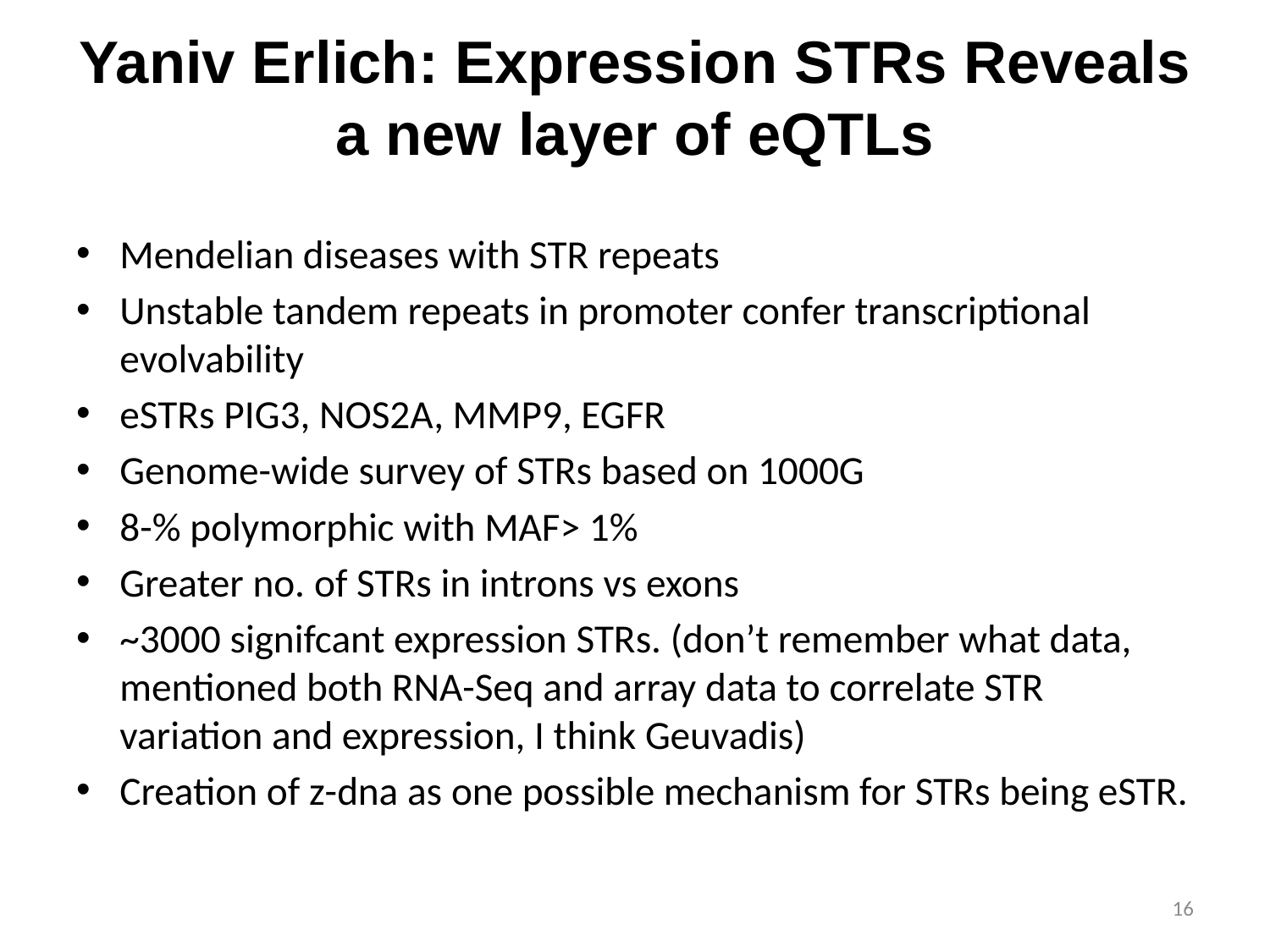

# Yaniv Erlich: Expression STRs Reveals a new layer of eQTLs

Mendelian diseases with STR repeats
Unstable tandem repeats in promoter confer transcriptional evolvability
eSTRs PIG3, NOS2A, MMP9, EGFR
Genome-wide survey of STRs based on 1000G
8-% polymorphic with MAF> 1%
Greater no. of STRs in introns vs exons
~3000 signifcant expression STRs. (don’t remember what data, mentioned both RNA-Seq and array data to correlate STR variation and expression, I think Geuvadis)
Creation of z-dna as one possible mechanism for STRs being eSTR.

16